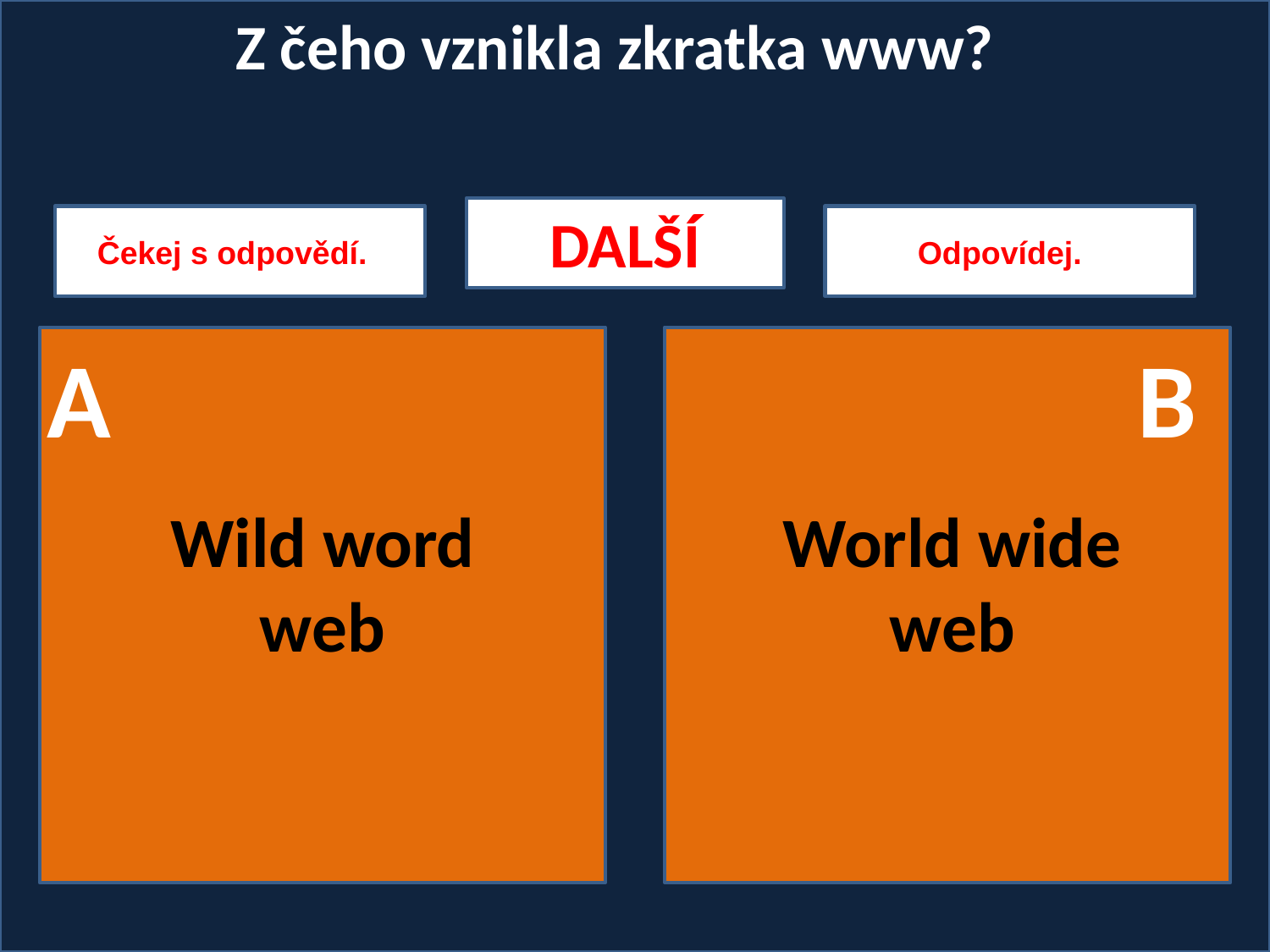

Z čeho vznikla zkratka www?

DALŠÍ

Čekej s odpovědí.

Odpovídej.
A
B

Wild word web
World wide web